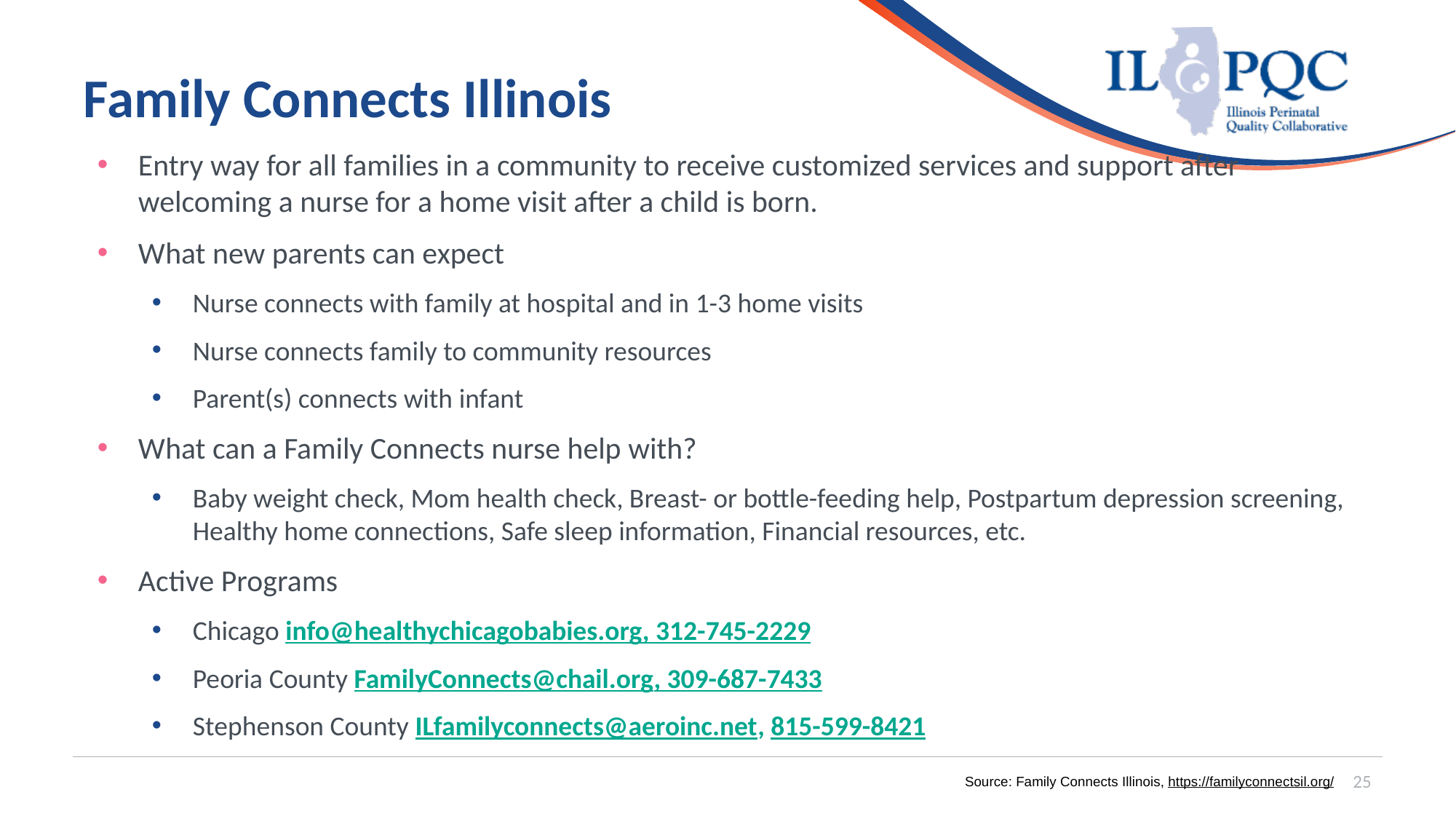

# Family Connects Illinois
Entry way for all families in a community to receive customized services and support after welcoming a nurse for a home visit after a child is born.
What new parents can expect
Nurse connects with family at hospital and in 1-3 home visits
Nurse connects family to community resources
Parent(s) connects with infant
What can a Family Connects nurse help with?
Baby weight check, Mom health check, Breast- or bottle-feeding help, Postpartum depression screening, Healthy home connections, Safe sleep information, Financial resources, etc.
Active Programs
Chicago info@healthychicagobabies.org, 312-745-2229
Peoria County FamilyConnects@chail.org, 309-687-7433
Stephenson County ILfamilyconnects@aeroinc.net, 815-599-8421
25
Source: Family Connects Illinois, https://familyconnectsil.org/